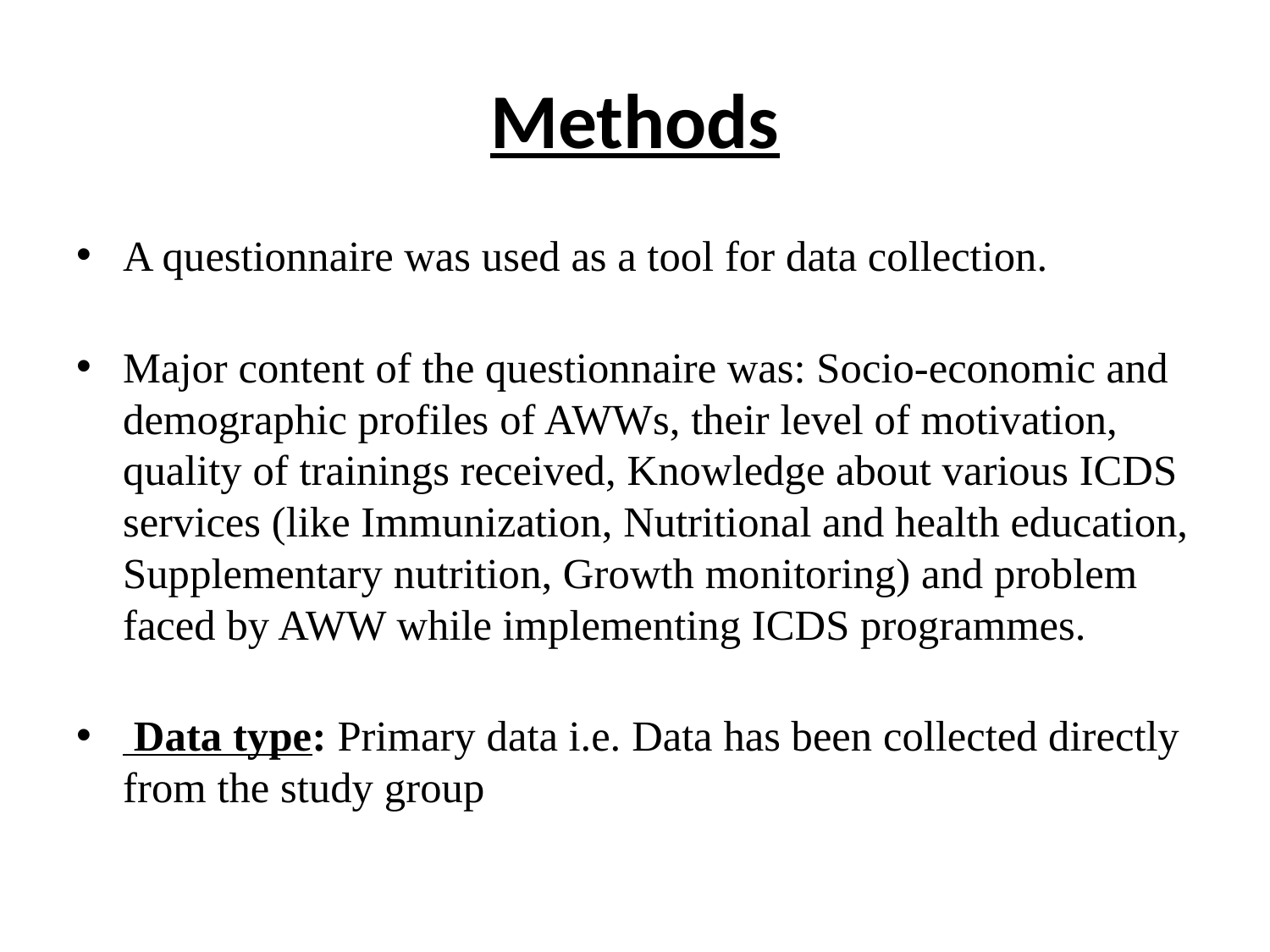

# Methods
A questionnaire was used as a tool for data collection.
Major content of the questionnaire was: Socio-economic and demographic profiles of AWWs, their level of motivation, quality of trainings received, Knowledge about various ICDS services (like Immunization, Nutritional and health education, Supplementary nutrition, Growth monitoring) and problem faced by AWW while implementing ICDS programmes.
 Data type: Primary data i.e. Data has been collected directly from the study group